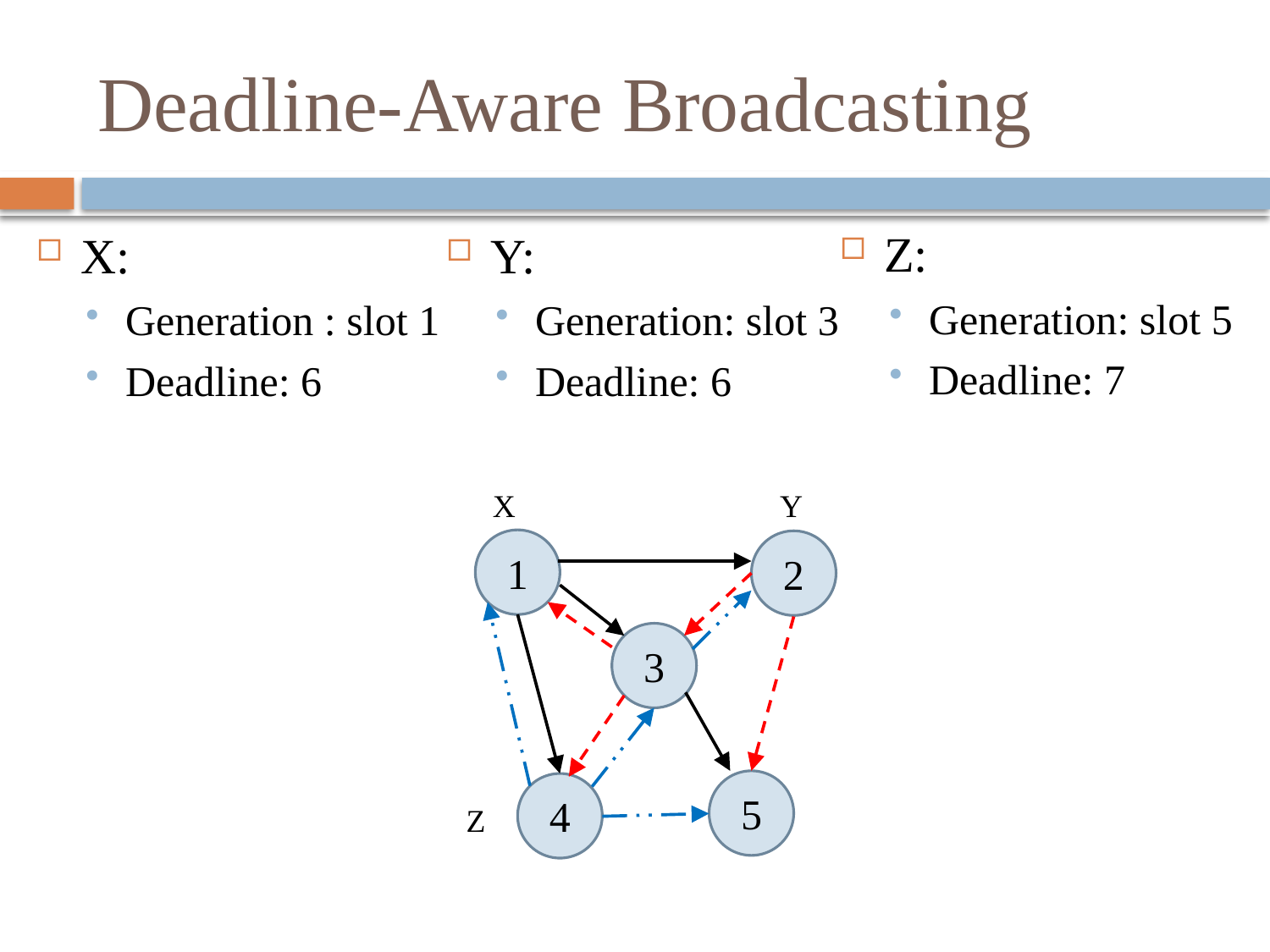

# Deadline-Aware Broadcasting
Z:
Generation: slot 5
Deadline: 7

X:
Generation : slot 1
Deadline: 6

Y:
Generation: slot 3
Deadline: 6

X
Y
1
2
3
5
4
Z